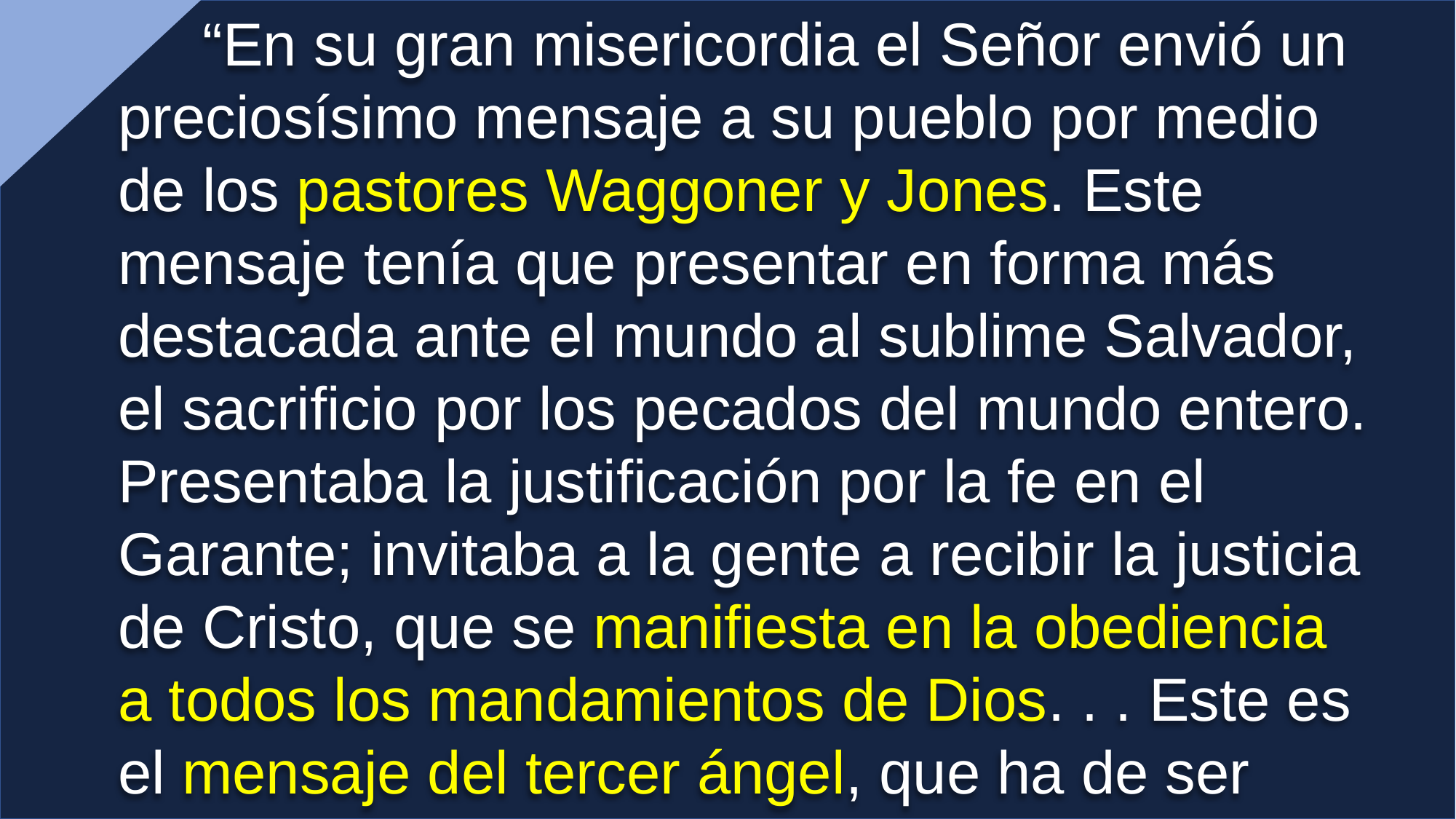

“En su gran misericordia el Señor envió un preciosísimo mensaje a su pueblo por medio de los pastores Waggoner y Jones. Este mensaje tenía que presentar en forma más destacada ante el mundo al sublime Salvador, el sacrificio por los pecados del mundo entero. Presentaba la justificación por la fe en el Garante; invitaba a la gente a recibir la justicia de Cristo, que se manifiesta en la obediencia a todos los mandamientos de Dios. . . Este es el mensaje del tercer ángel, que ha de ser proclamado en alta voz y acompañado por el abundante derramamiento de su Espíritu.” Testimonios para los Ministros, pp. 91, 92